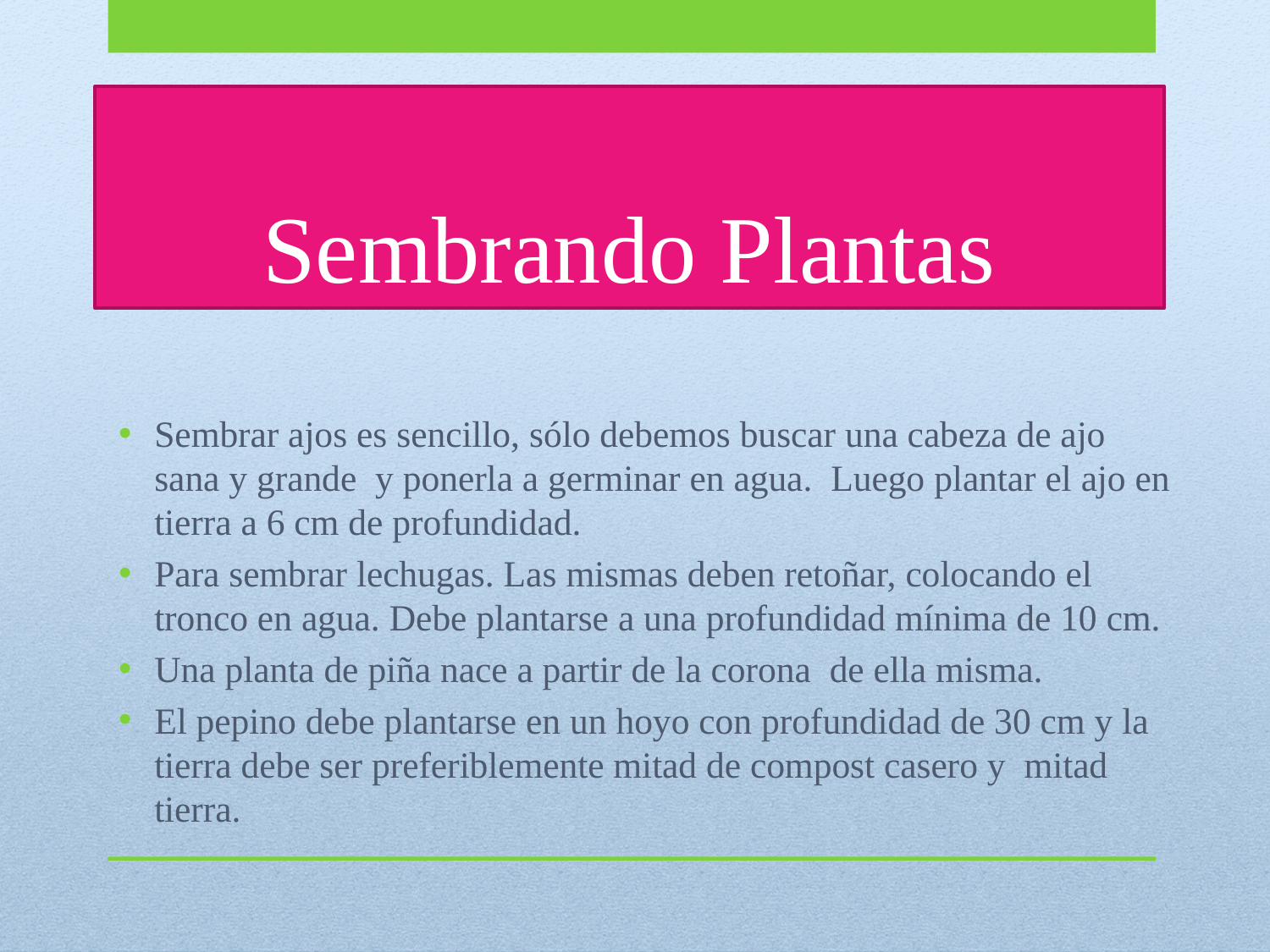

# Sembrando Plantas

Sembrar ajos es sencillo, sólo debemos buscar una cabeza de ajo sana y grande  y ponerla a germinar en agua.  Luego plantar el ajo en tierra a 6 cm de profundidad.
Para sembrar lechugas. Las mismas deben retoñar, colocando el tronco en agua. Debe plantarse a una profundidad mínima de 10 cm.
Una planta de piña nace a partir de la corona  de ella misma.
El pepino debe plantarse en un hoyo con profundidad de 30 cm y la tierra debe ser preferiblemente mitad de compost casero y  mitad tierra.